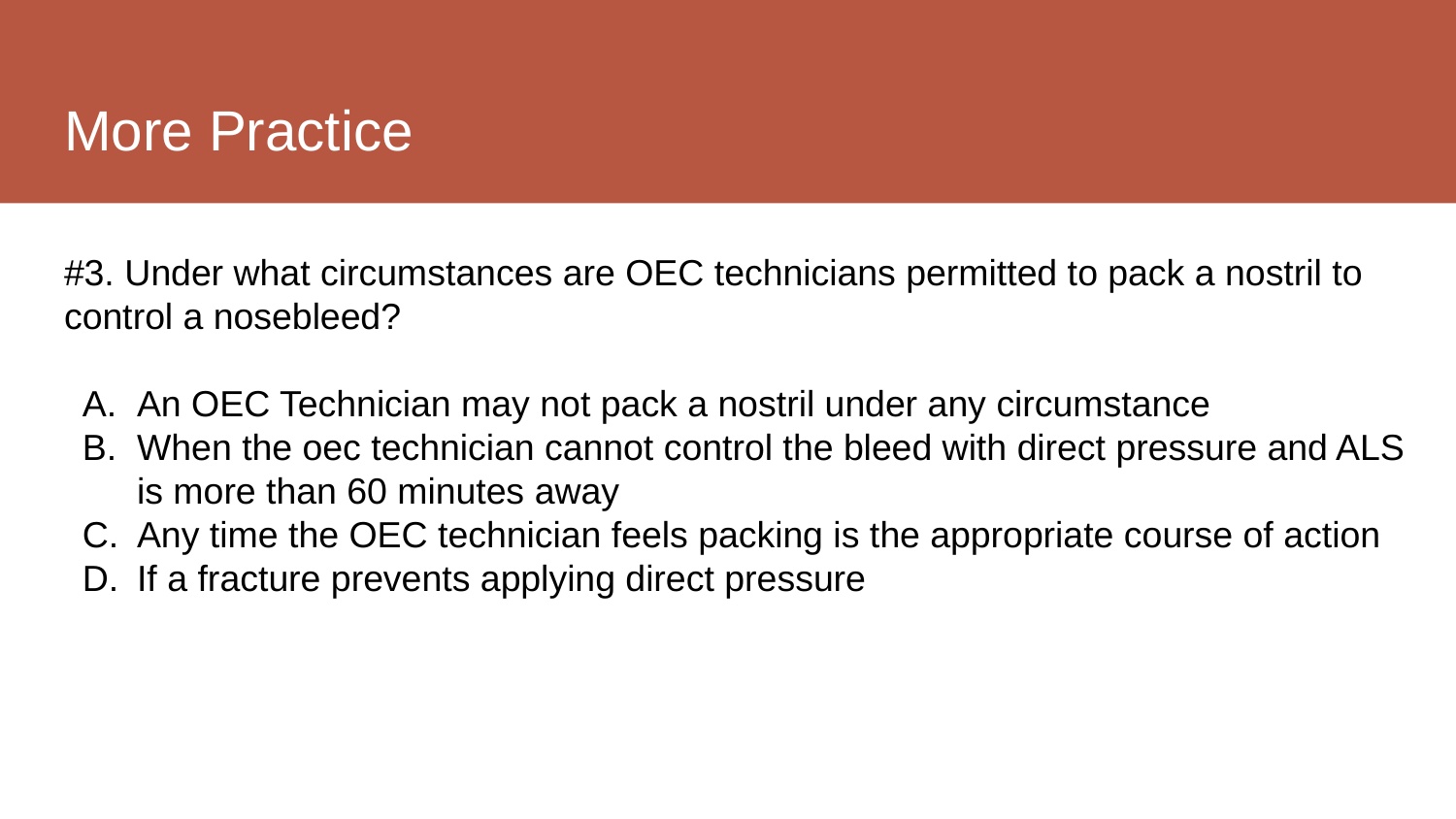

# More Practice
#3. Under what circumstances are OEC technicians permitted to pack a nostril to control a nosebleed?

An OEC Technician may not pack a nostril under any circumstance
When the oec technician cannot control the bleed with direct pressure and ALS is more than 60 minutes away
Any time the OEC technician feels packing is the appropriate course of action
If a fracture prevents applying direct pressure